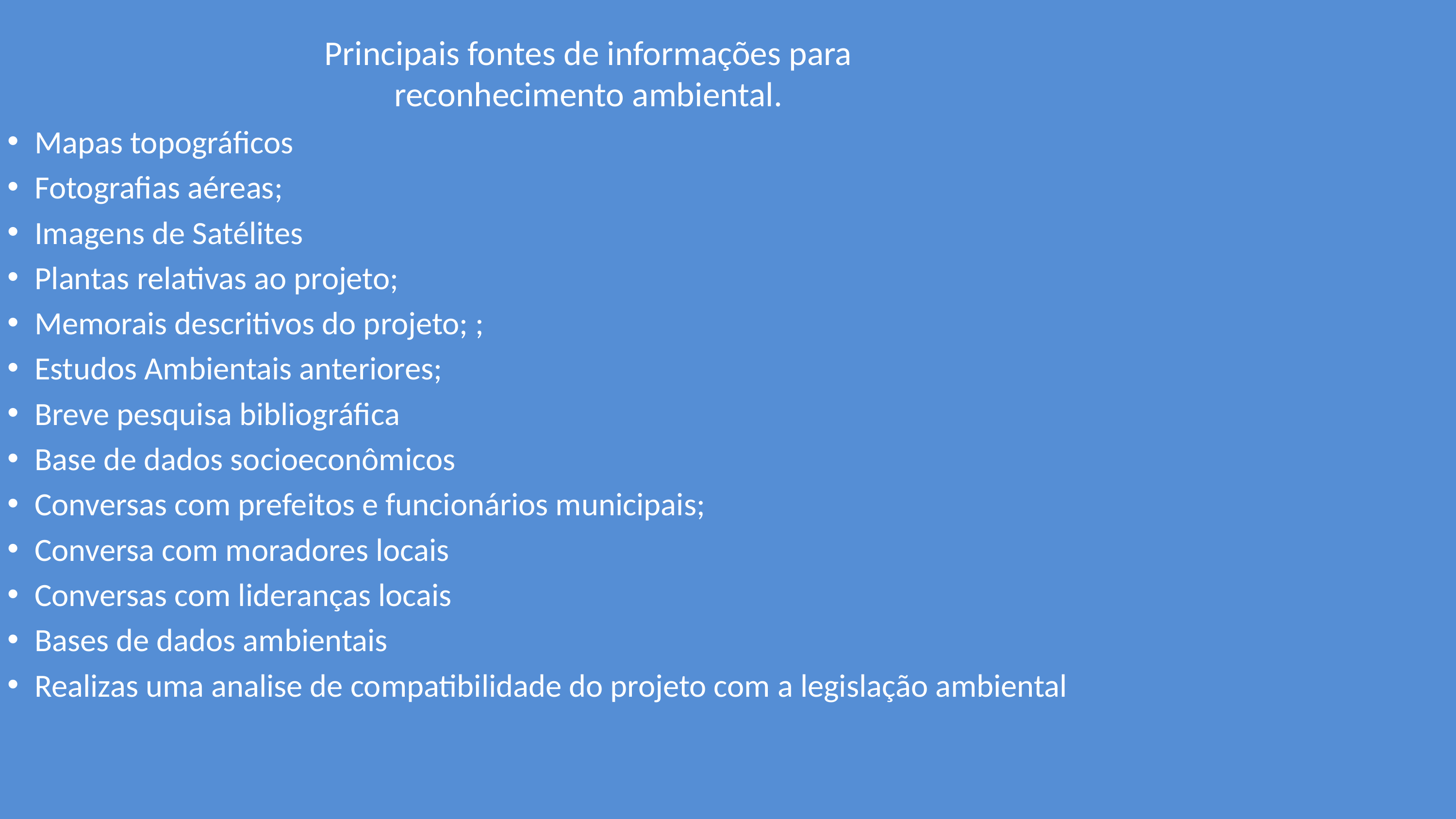

# Principais fontes de informações para reconhecimento ambiental.
Mapas topográficos
Fotografias aéreas;
Imagens de Satélites
Plantas relativas ao projeto;
Memorais descritivos do projeto; ;
Estudos Ambientais anteriores;
Breve pesquisa bibliográfica
Base de dados socioeconômicos
Conversas com prefeitos e funcionários municipais;
Conversa com moradores locais
Conversas com lideranças locais
Bases de dados ambientais
Realizas uma analise de compatibilidade do projeto com a legislação ambiental